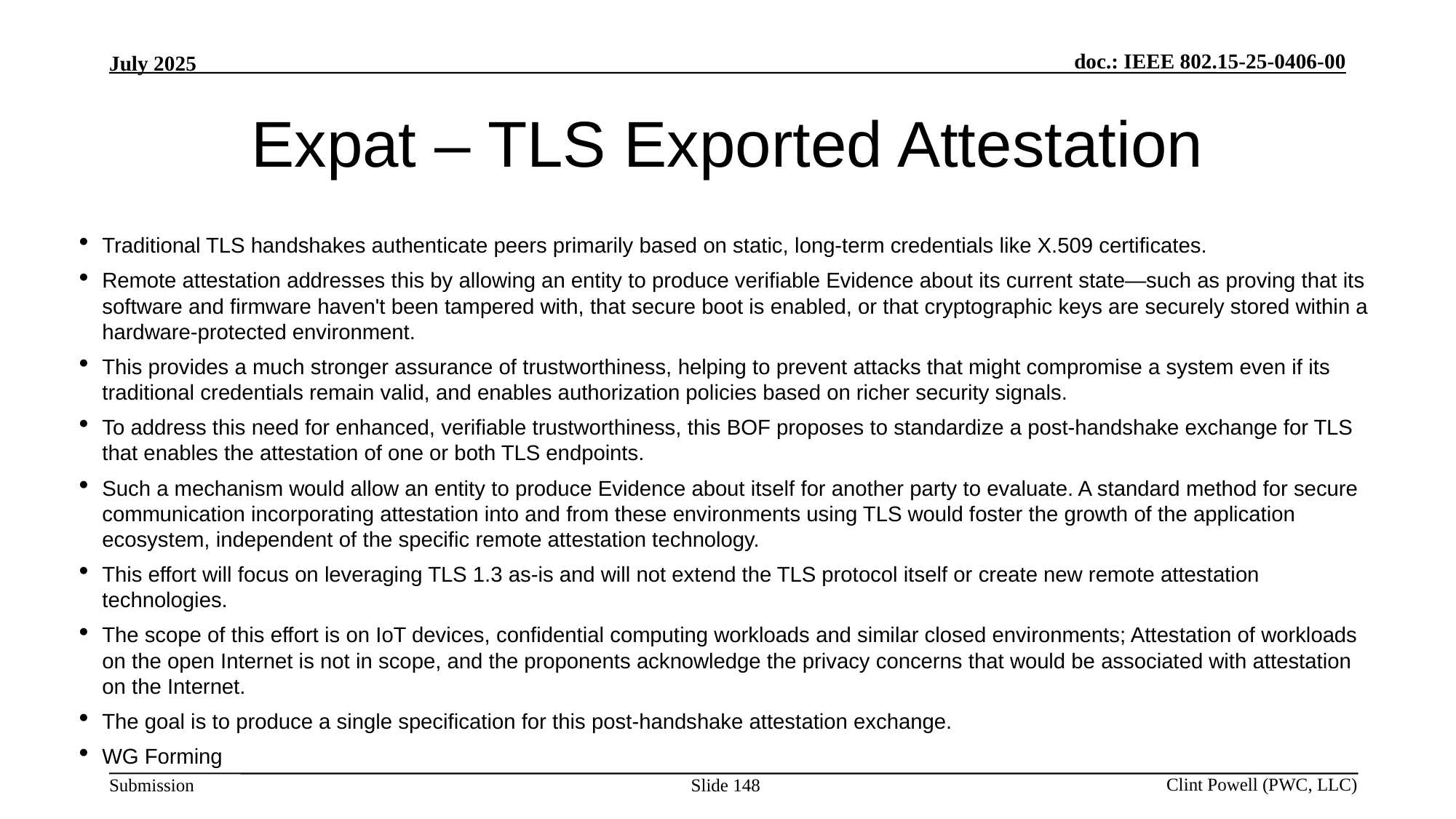

# Expat – TLS Exported Attestation
Traditional TLS handshakes authenticate peers primarily based on static, long-term credentials like X.509 certificates.
Remote attestation addresses this by allowing an entity to produce verifiable Evidence about its current state—such as proving that its software and firmware haven't been tampered with, that secure boot is enabled, or that cryptographic keys are securely stored within a hardware-protected environment.
This provides a much stronger assurance of trustworthiness, helping to prevent attacks that might compromise a system even if its traditional credentials remain valid, and enables authorization policies based on richer security signals.
To address this need for enhanced, verifiable trustworthiness, this BOF proposes to standardize a post-handshake exchange for TLS that enables the attestation of one or both TLS endpoints.
Such a mechanism would allow an entity to produce Evidence about itself for another party to evaluate. A standard method for secure communication incorporating attestation into and from these environments using TLS would foster the growth of the application ecosystem, independent of the specific remote attestation technology.
This effort will focus on leveraging TLS 1.3 as-is and will not extend the TLS protocol itself or create new remote attestation technologies.
The scope of this effort is on IoT devices, confidential computing workloads and similar closed environments; Attestation of workloads on the open Internet is not in scope, and the proponents acknowledge the privacy concerns that would be associated with attestation on the Internet.
The goal is to produce a single specification for this post-handshake attestation exchange.
WG Forming
Slide 148